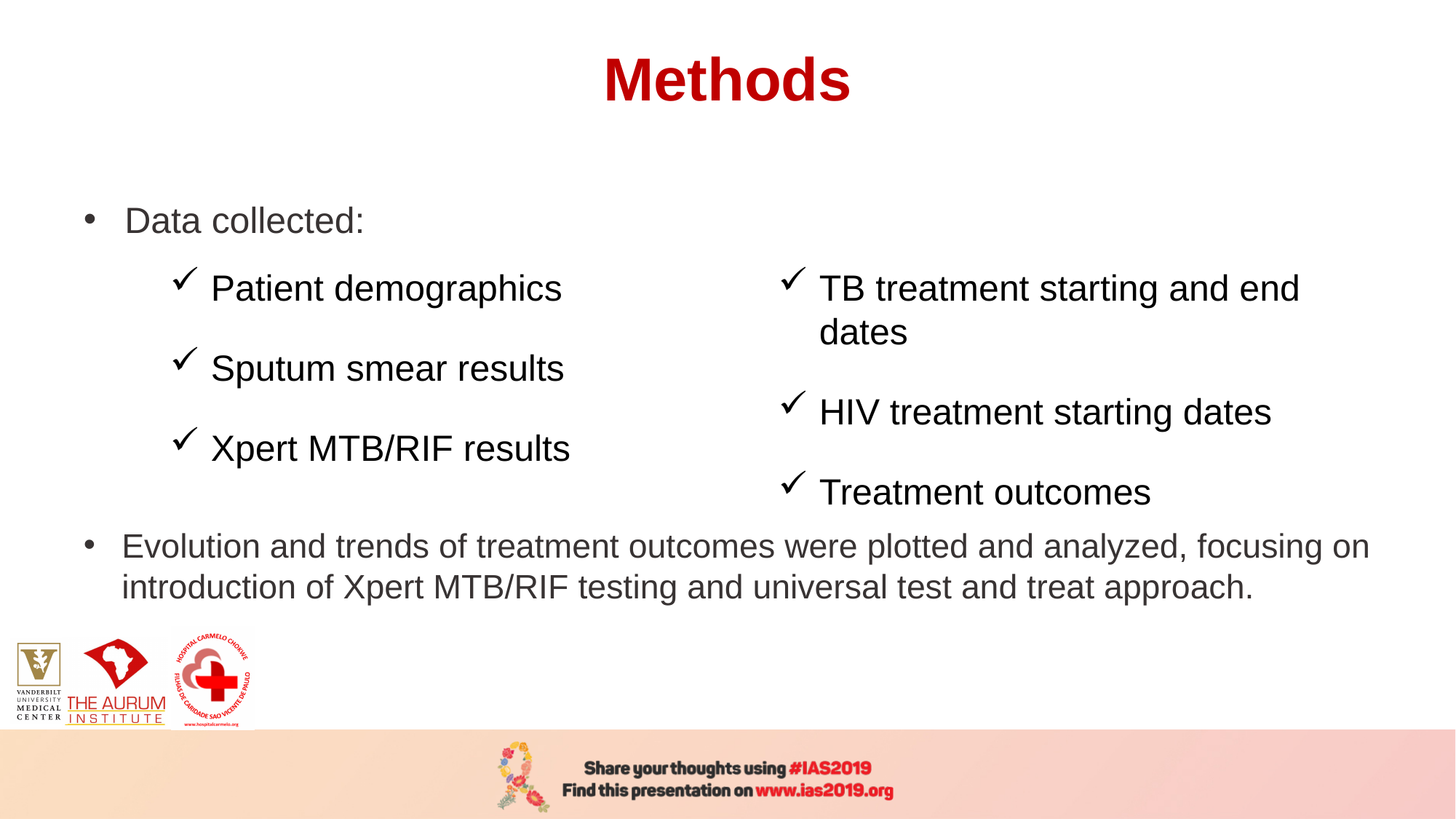

# Methods
Data collected:
Patient demographics
Sputum smear results
Xpert MTB/RIF results
TB treatment starting and end dates
HIV treatment starting dates
Treatment outcomes
Evolution and trends of treatment outcomes were plotted and analyzed, focusing on introduction of Xpert MTB/RIF testing and universal test and treat approach.